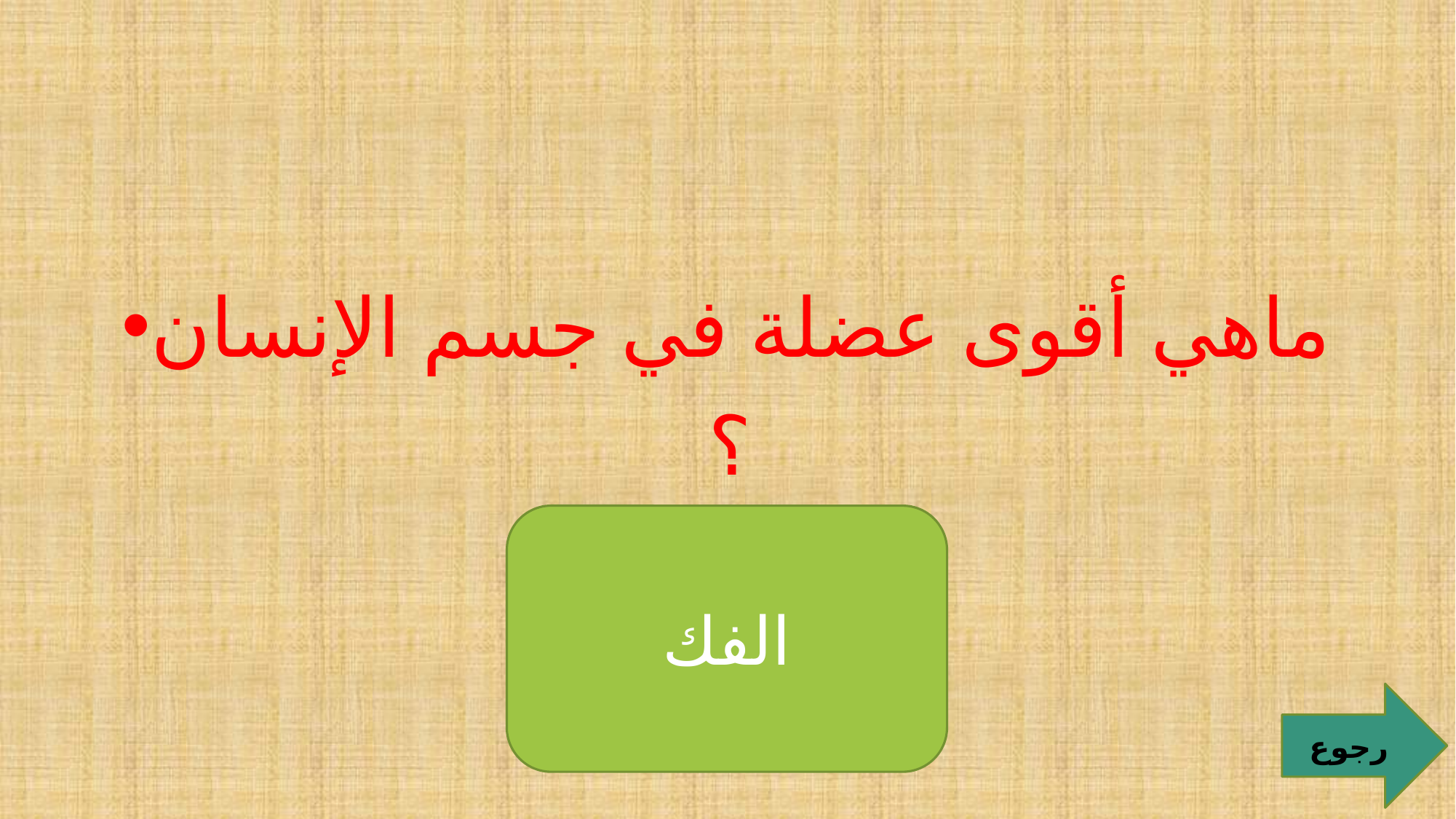

#
ماهي أقوى عضلة في جسم الإنسان ؟
الفك
رجوع